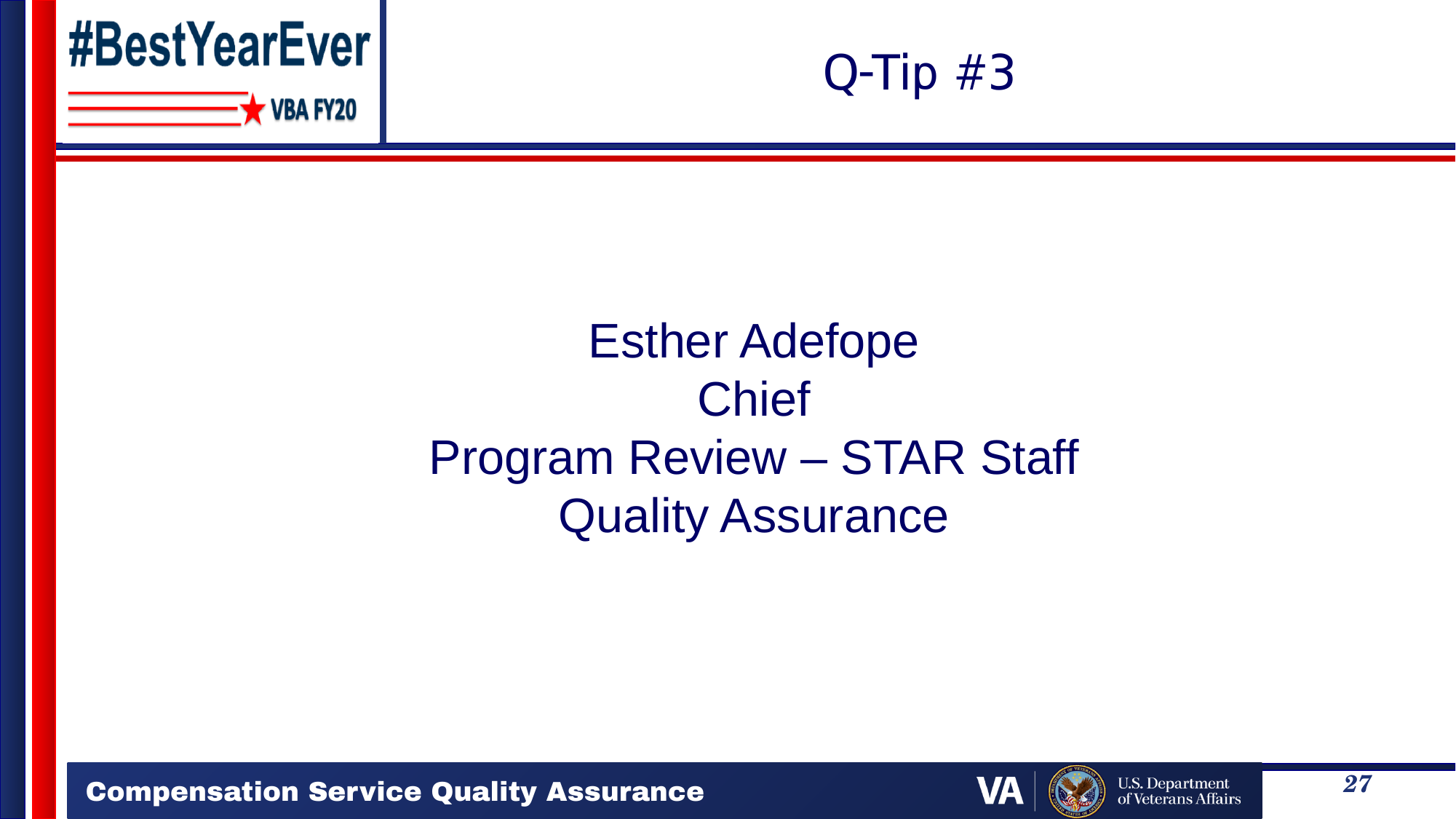

# Q-Tip #3
Esther Adefope
Chief
Program Review – STAR Staff
Quality Assurance
27